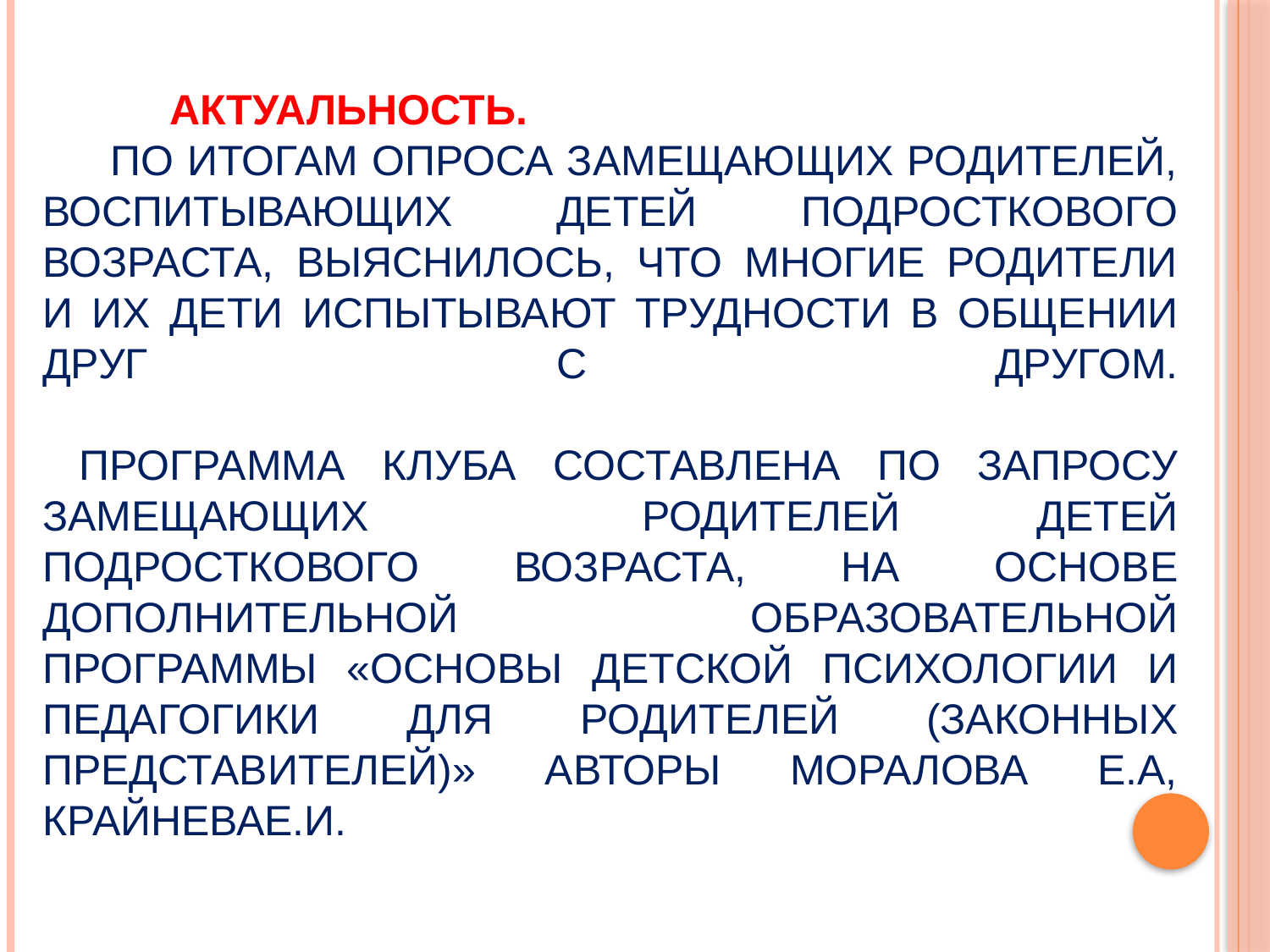

# Актуальность. По итогам опроса замещающих родителей, воспитывающих детей подросткового возраста, выяснилось, что многие родители и их дети испытывают трудности в общении друг с другом. Программа клуба составлена по запросу замещающих  родителей детей подросткового возраста, на основе дополнительной образовательной программы «Основы детской психологии и педагогики для родителей (законных представителей)» авторы Моралова Е.А, КрайневаЕ.И.